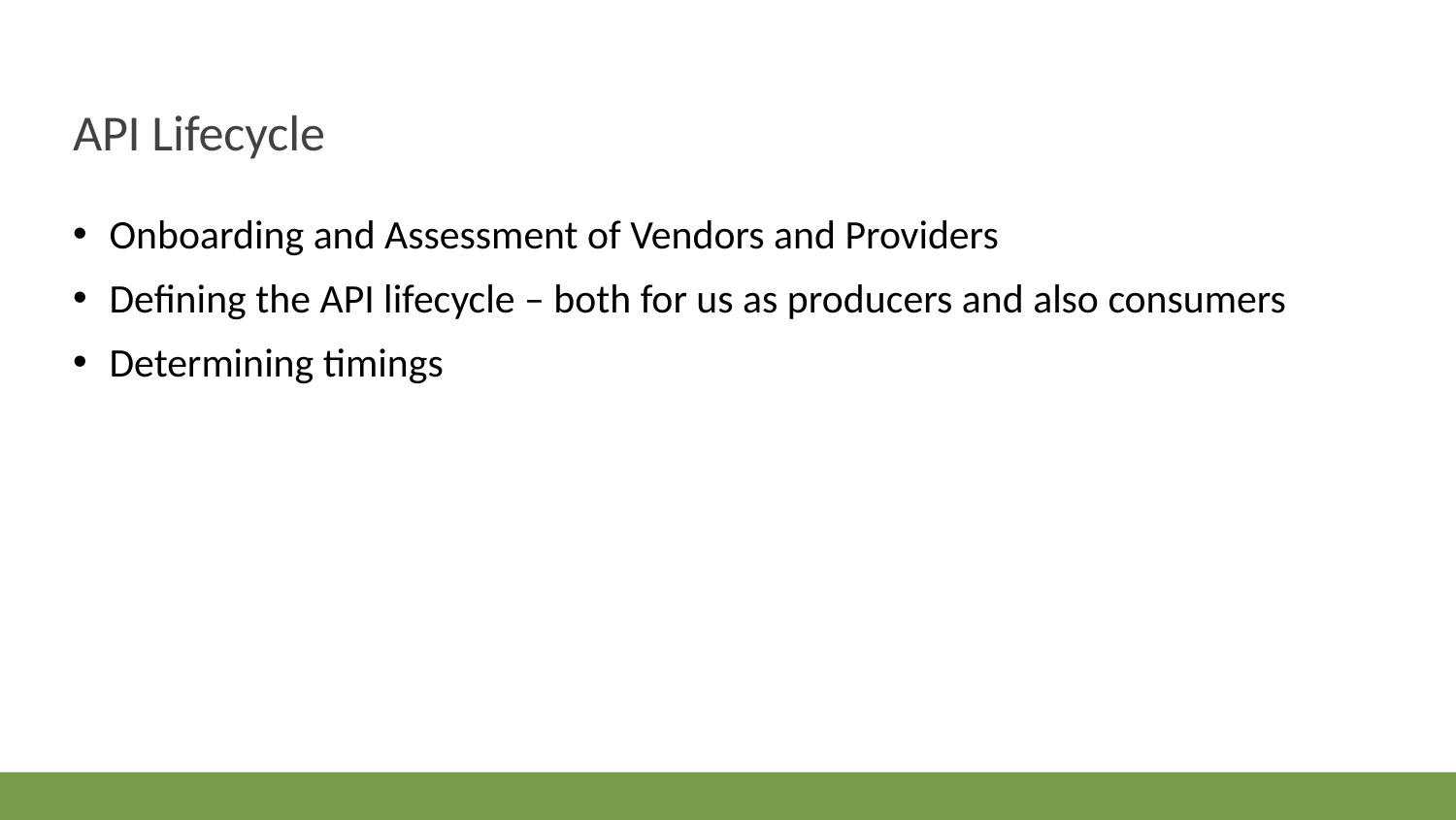

# API Lifecycle

Onboarding and Assessment of Vendors and Providers
Defining the API lifecycle – both for us as producers and also consumers
Determining timings